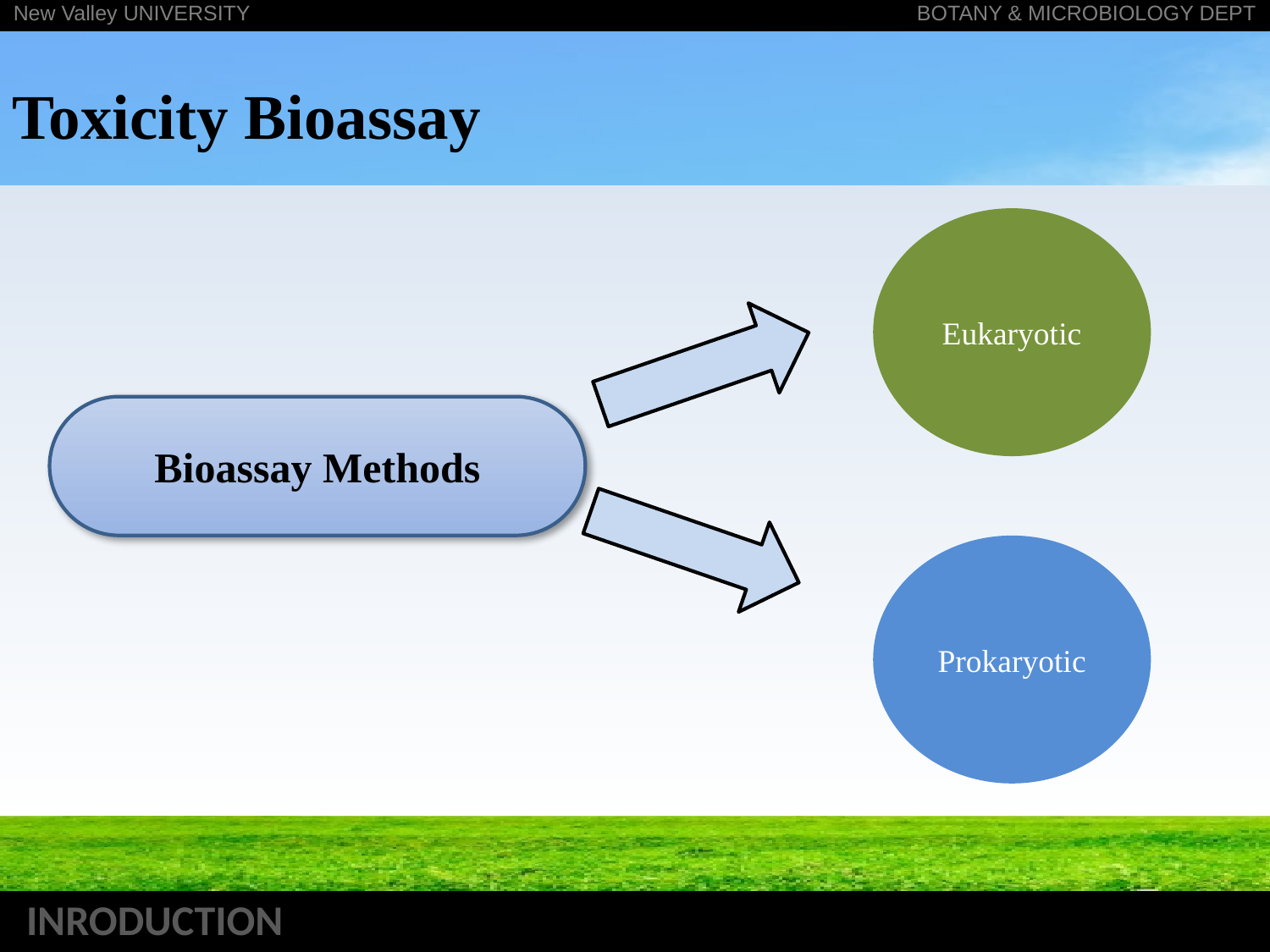

Toxicity Bioassay
Eukaryotic

Bioassay Methods

Prokaryotic
INRODUCTION